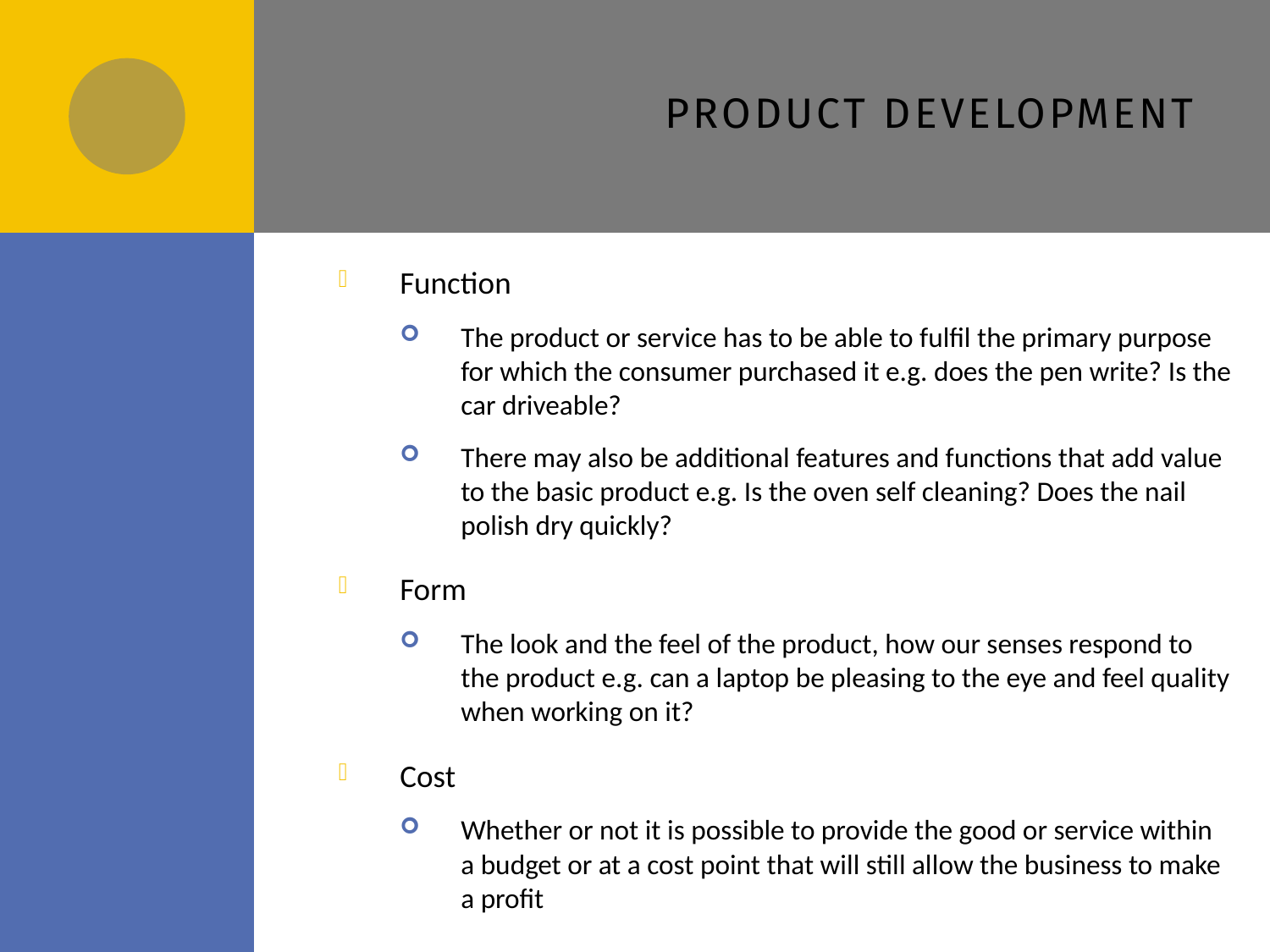

# Product development
Function
The product or service has to be able to fulfil the primary purpose for which the consumer purchased it e.g. does the pen write? Is the car driveable?
There may also be additional features and functions that add value to the basic product e.g. Is the oven self cleaning? Does the nail polish dry quickly?
Form
The look and the feel of the product, how our senses respond to the product e.g. can a laptop be pleasing to the eye and feel quality when working on it?
Cost
Whether or not it is possible to provide the good or service within a budget or at a cost point that will still allow the business to make a profit